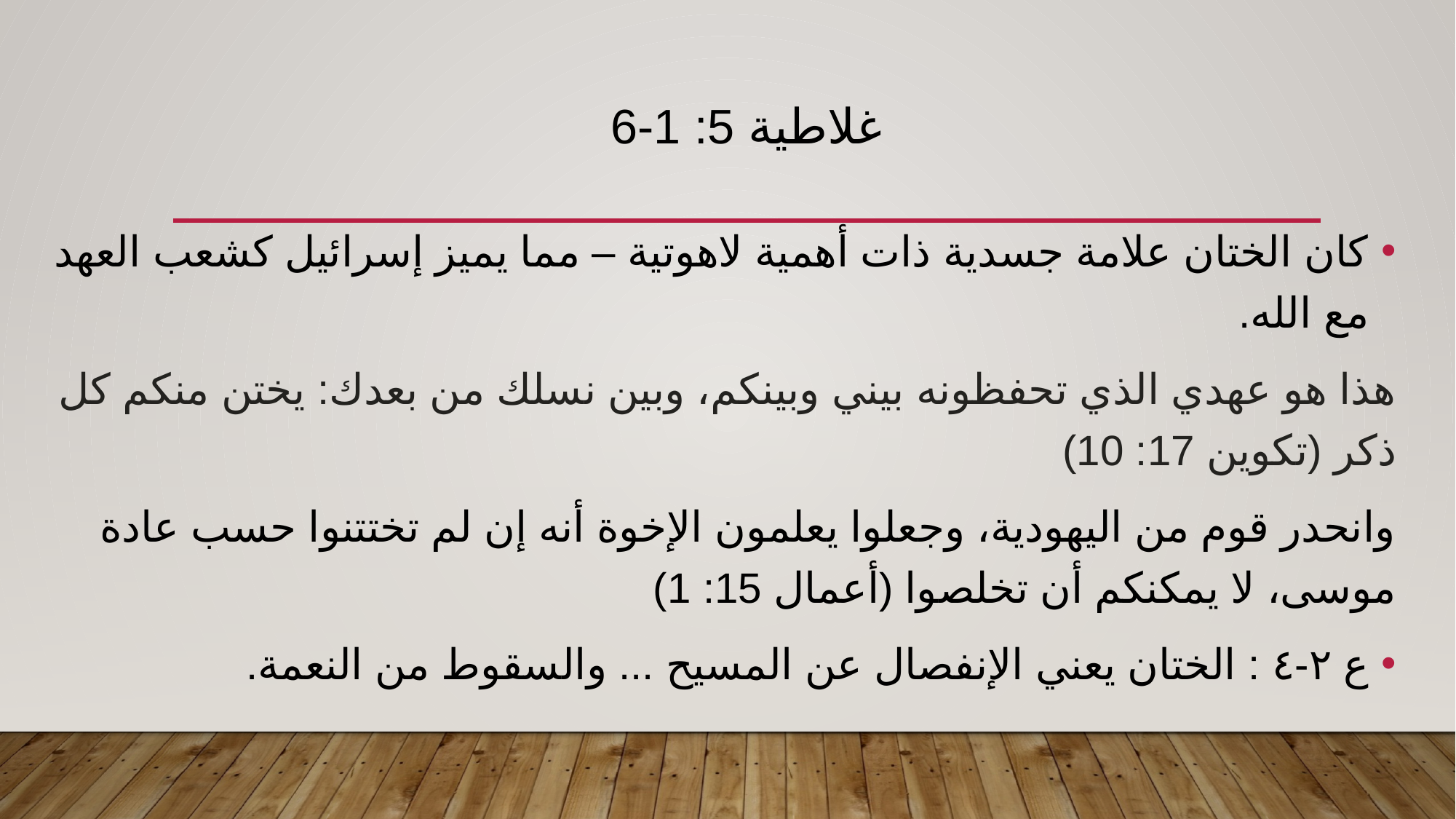

# غلاطية 5: 1-6
كان الختان علامة جسدية ذات أهمية لاهوتية – مما يميز إسرائيل كشعب العهد مع الله.
هذا هو عهدي الذي تحفظونه بيني وبينكم، وبين نسلك من بعدك: يختن منكم كل ذكر (تكوين 17: 10)
وانحدر قوم من اليهودية، وجعلوا يعلمون الإخوة أنه إن لم تختتنوا حسب عادة موسى، لا يمكنكم أن تخلصوا (أعمال 15: 1)
ع ٢-٤ : الختان يعني الإنفصال عن المسيح ... والسقوط من النعمة.